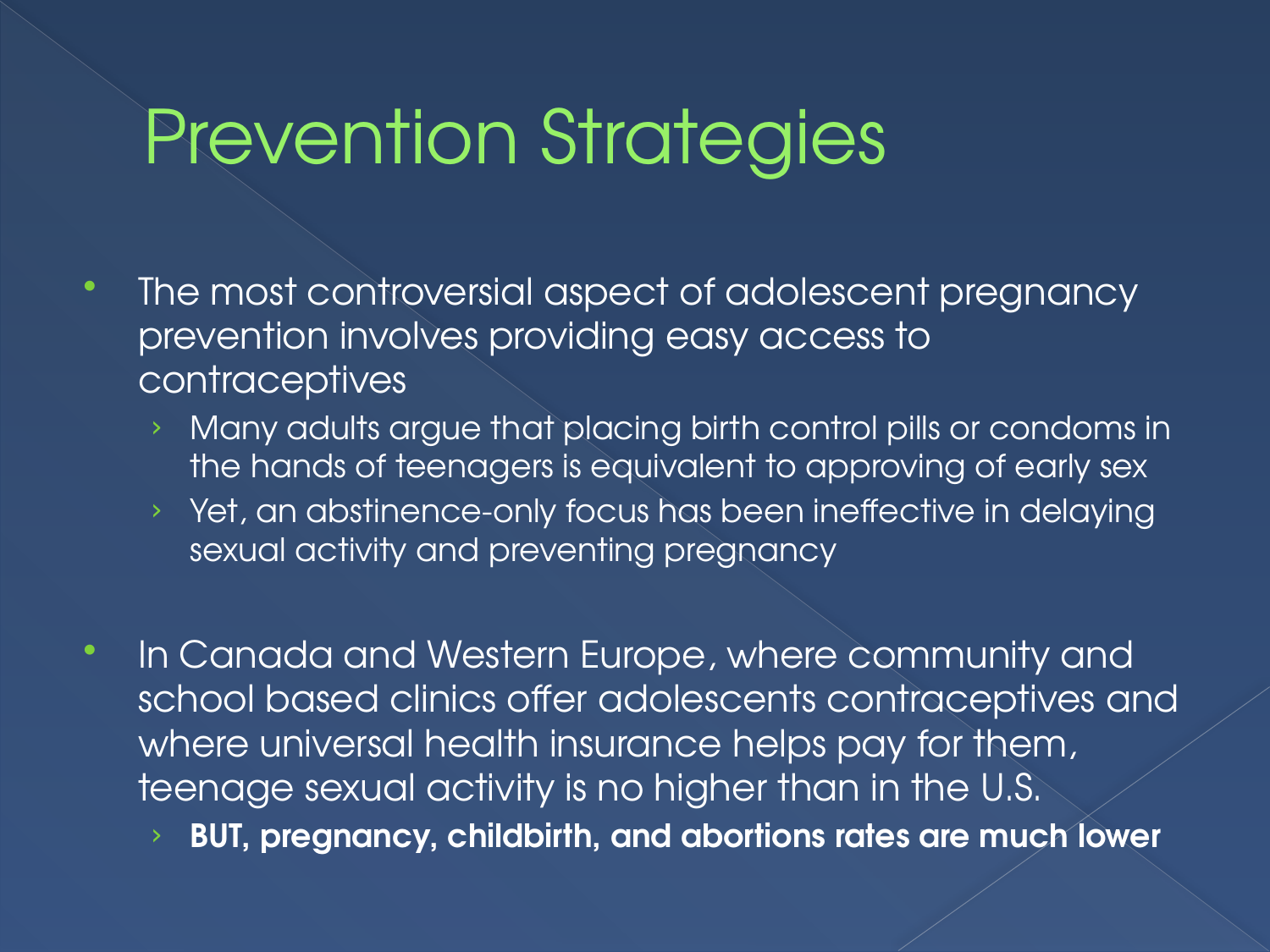

# Prevention Strategies
The most controversial aspect of adolescent pregnancy prevention involves providing easy access to contraceptives
Many adults argue that placing birth control pills or condoms in the hands of teenagers is equivalent to approving of early sex
Yet, an abstinence-only focus has been ineffective in delaying sexual activity and preventing pregnancy

In Canada and Western Europe, where community and school based clinics offer adolescents contraceptives and where universal health insurance helps pay for them, teenage sexual activity is no higher than in the U.S.
BUT, pregnancy, childbirth, and abortions rates are much lower